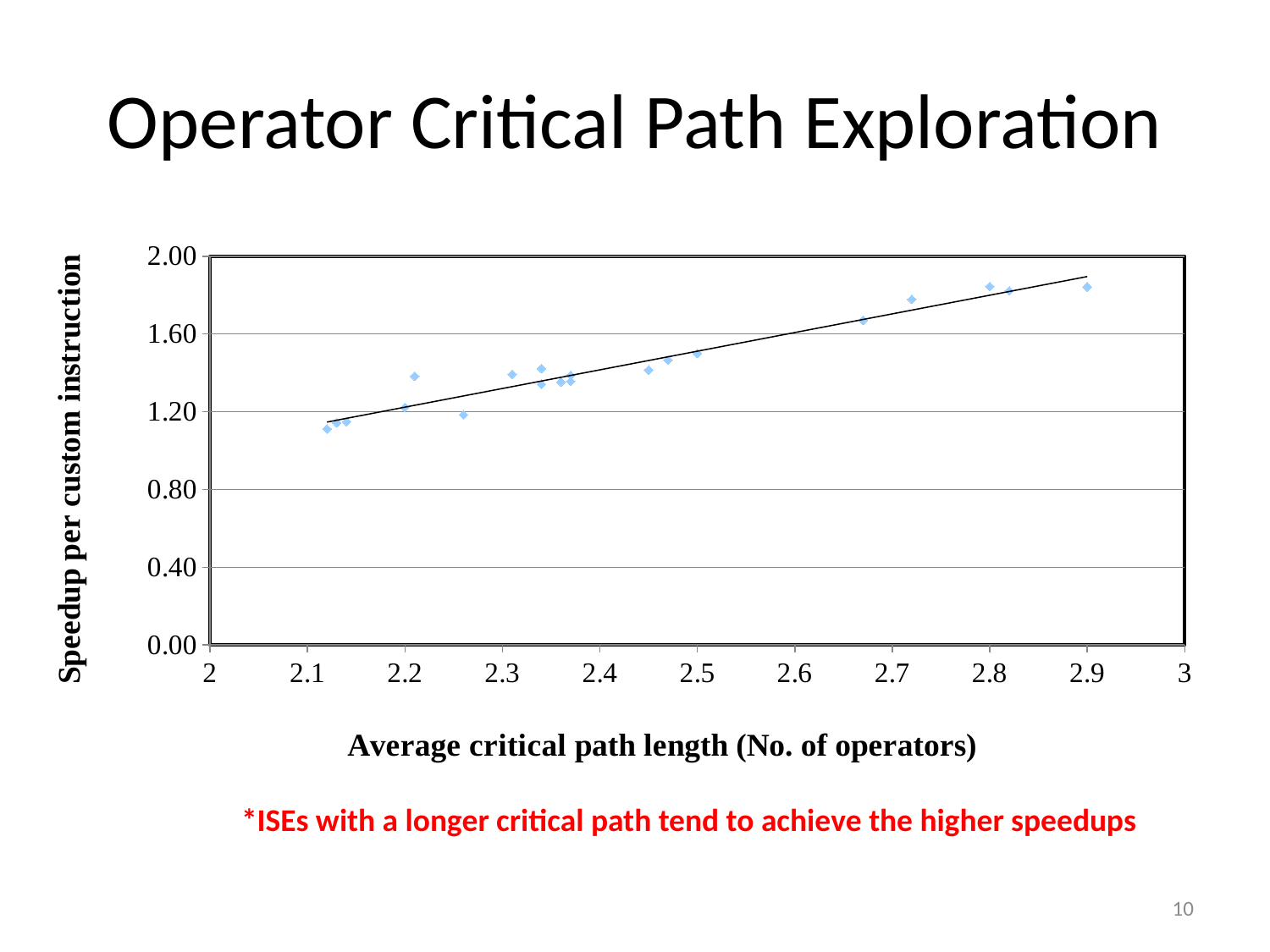

# Operator Critical Path Exploration

### Chart

| Category | Speedup per custom instruction |
|---|---|
*ISEs with a longer critical path tend to achieve the higher speedups
10